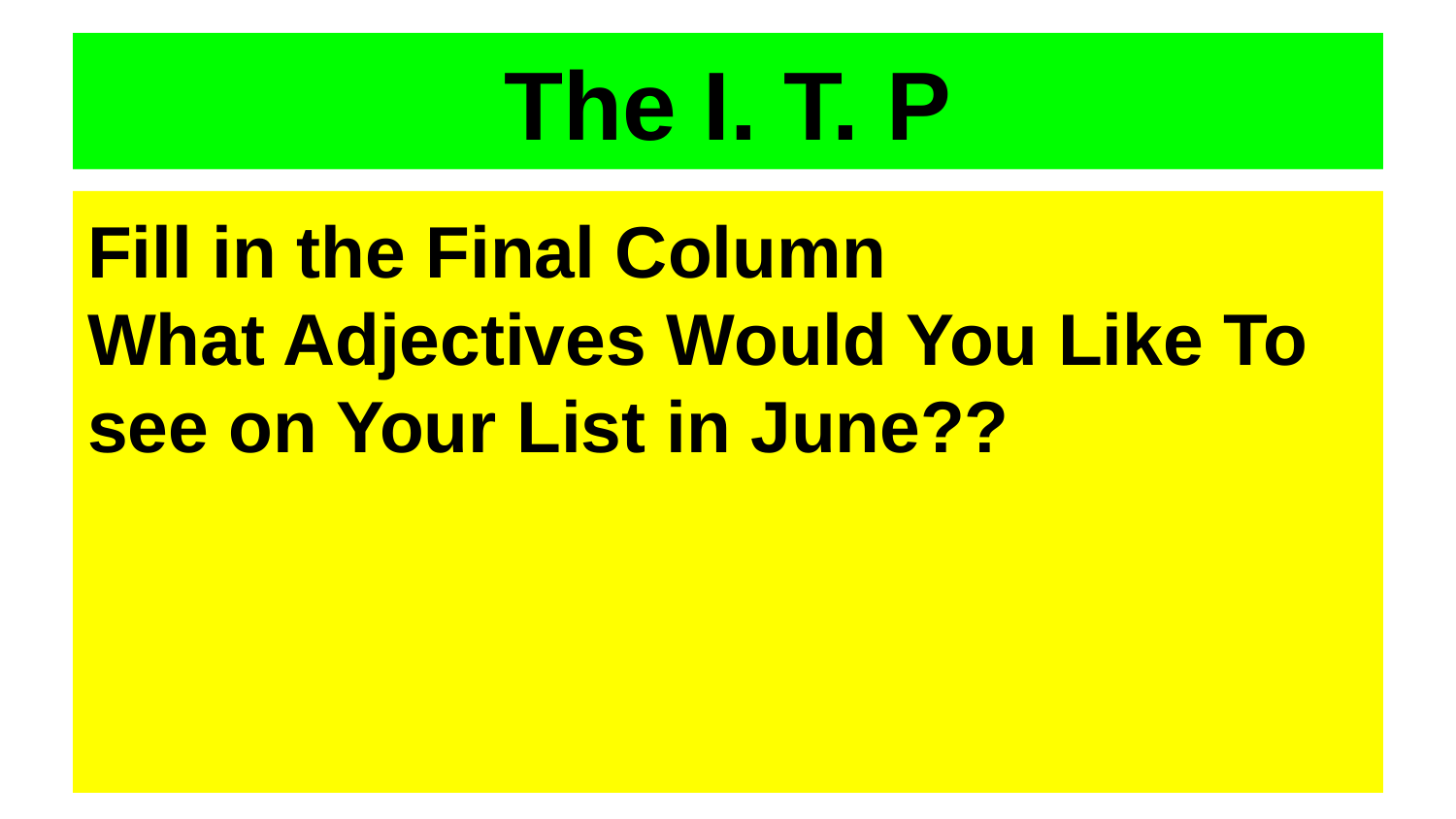

# The I. T. P
Fill in the Final Column
What Adjectives Would You Like To see on Your List in June??